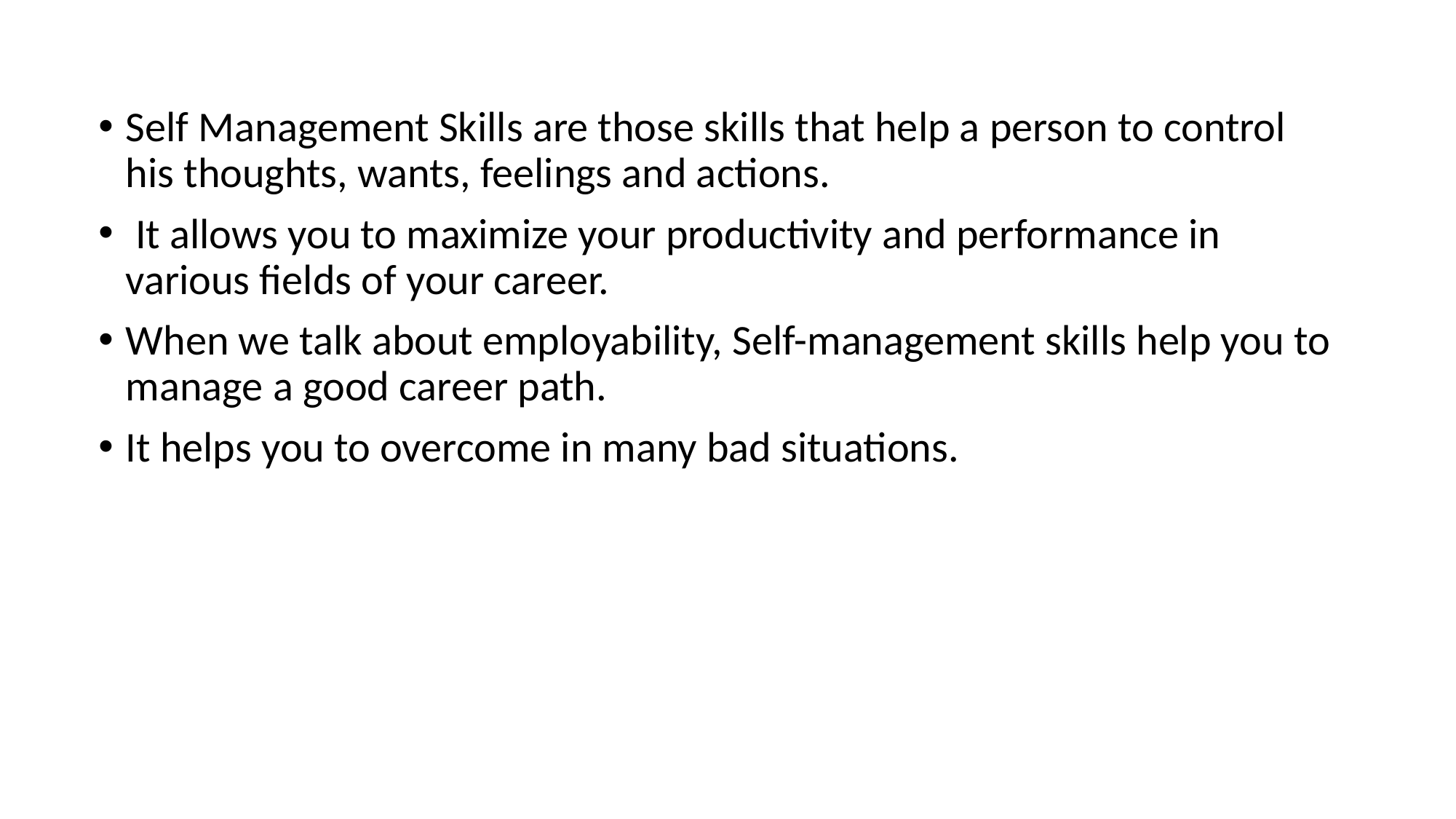

Self Management Skills are those skills that help a person to control his thoughts, wants, feelings and actions.
 It allows you to maximize your productivity and performance in various fields of your career.
When we talk about employability, Self-management skills help you to manage a good career path.
It helps you to overcome in many bad situations.